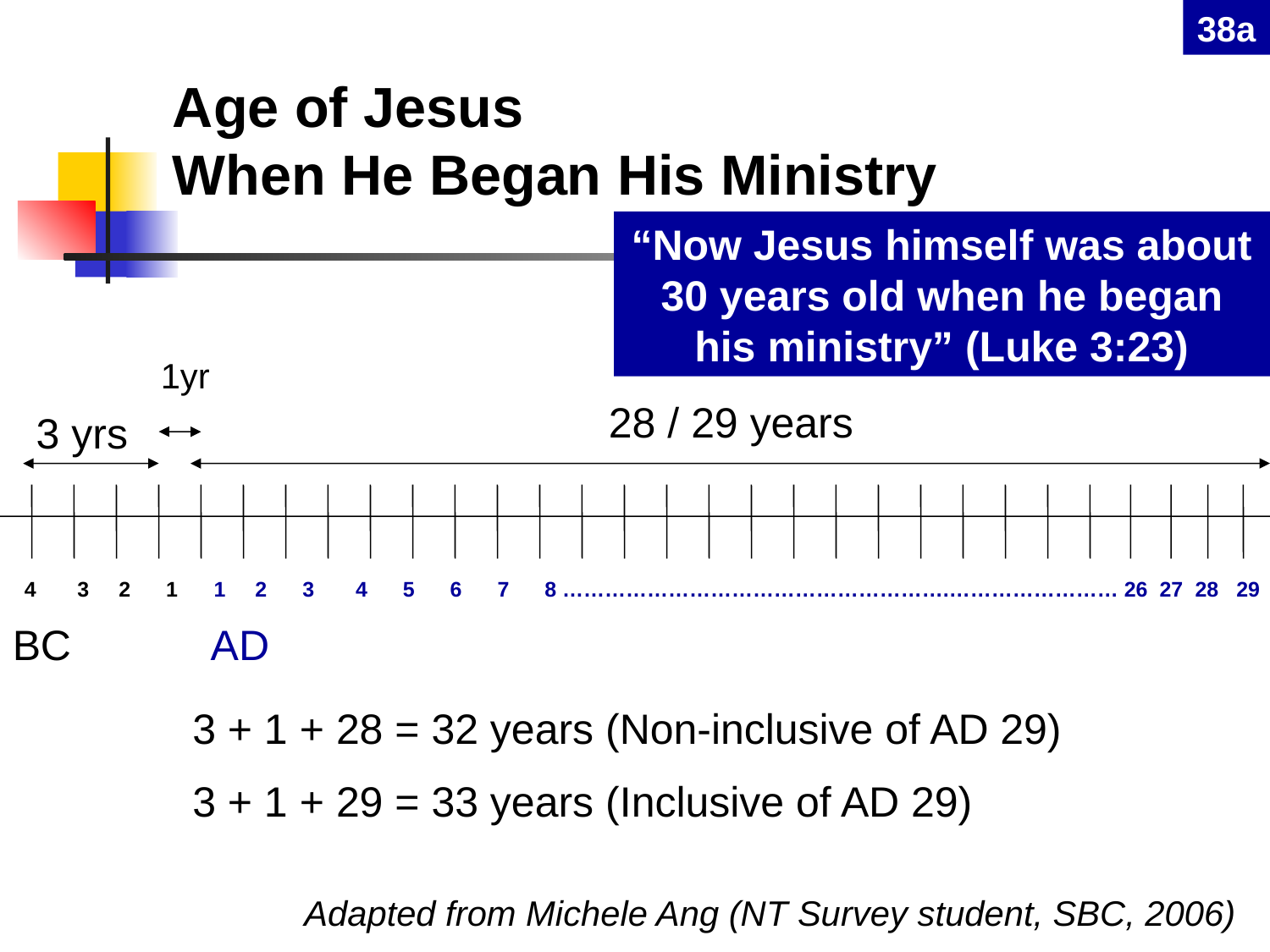

38a
Age of Jesus
When He Began His Ministry

“Now Jesus himself was about 30 years old when he began his ministry” (Luke 3:23)
1yr

28 / 29 years
  3 yrs

  4       3     2      1      1     2      3       4      5      6      7      8 ……………………………………………….…………………… 26  27  28   29
BC	      AD
3 + 1 + 28 = 32 years (Non-inclusive of AD 29)
3 + 1 + 29 = 33 years (Inclusive of AD 29)
Adapted from Michele Ang (NT Survey student, SBC, 2006)